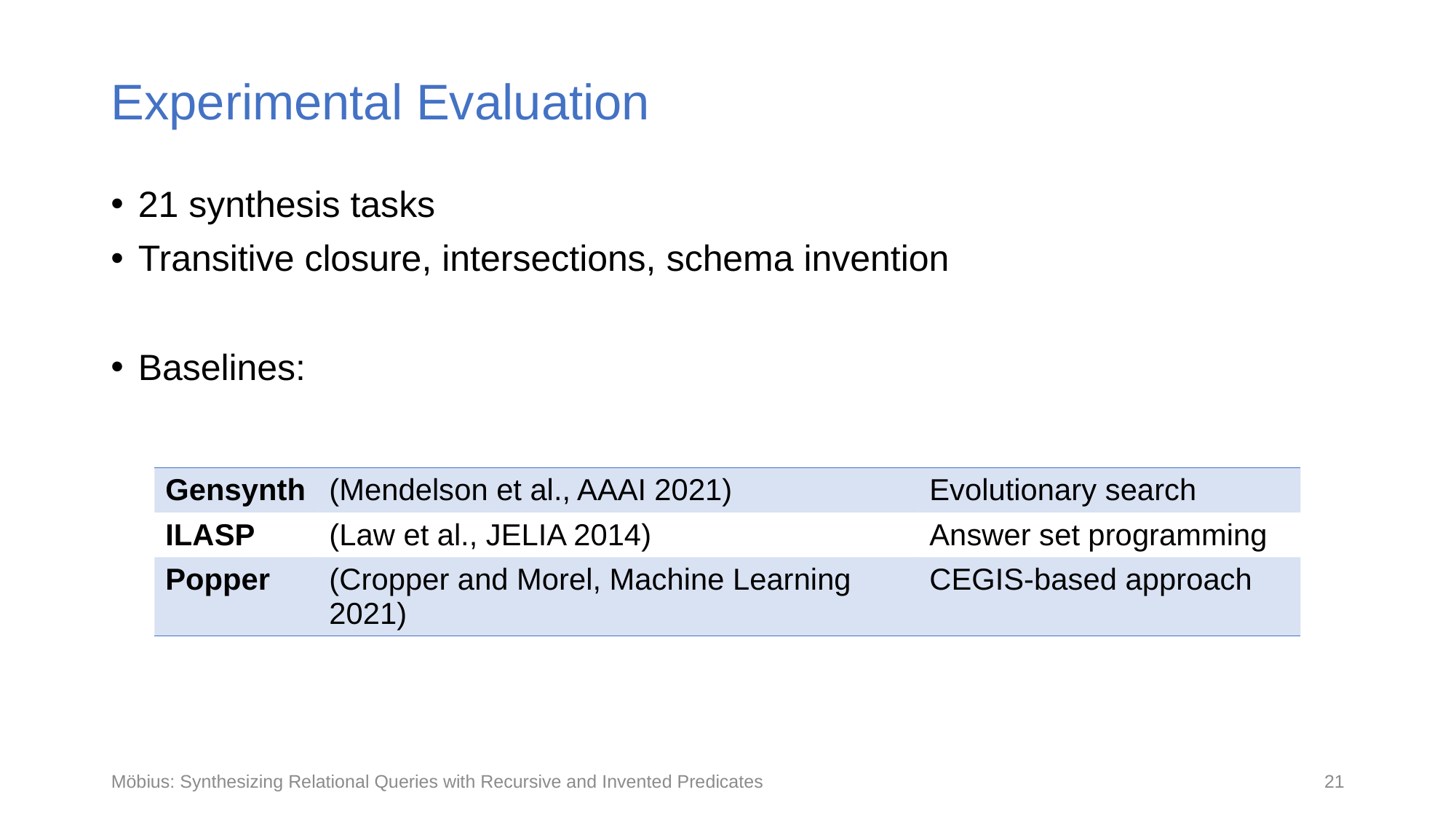

# Experimental Evaluation
21 synthesis tasks
Transitive closure, intersections, schema invention

Baselines:
| Gensynth | (Mendelson et al., AAAI 2021) | Evolutionary search |
| --- | --- | --- |
| ILASP | (Law et al., JELIA 2014) | Answer set programming |
| Popper | (Cropper and Morel, Machine Learning 2021) | CEGIS-based approach |
Möbius: Synthesizing Relational Queries with Recursive and Invented Predicates
21